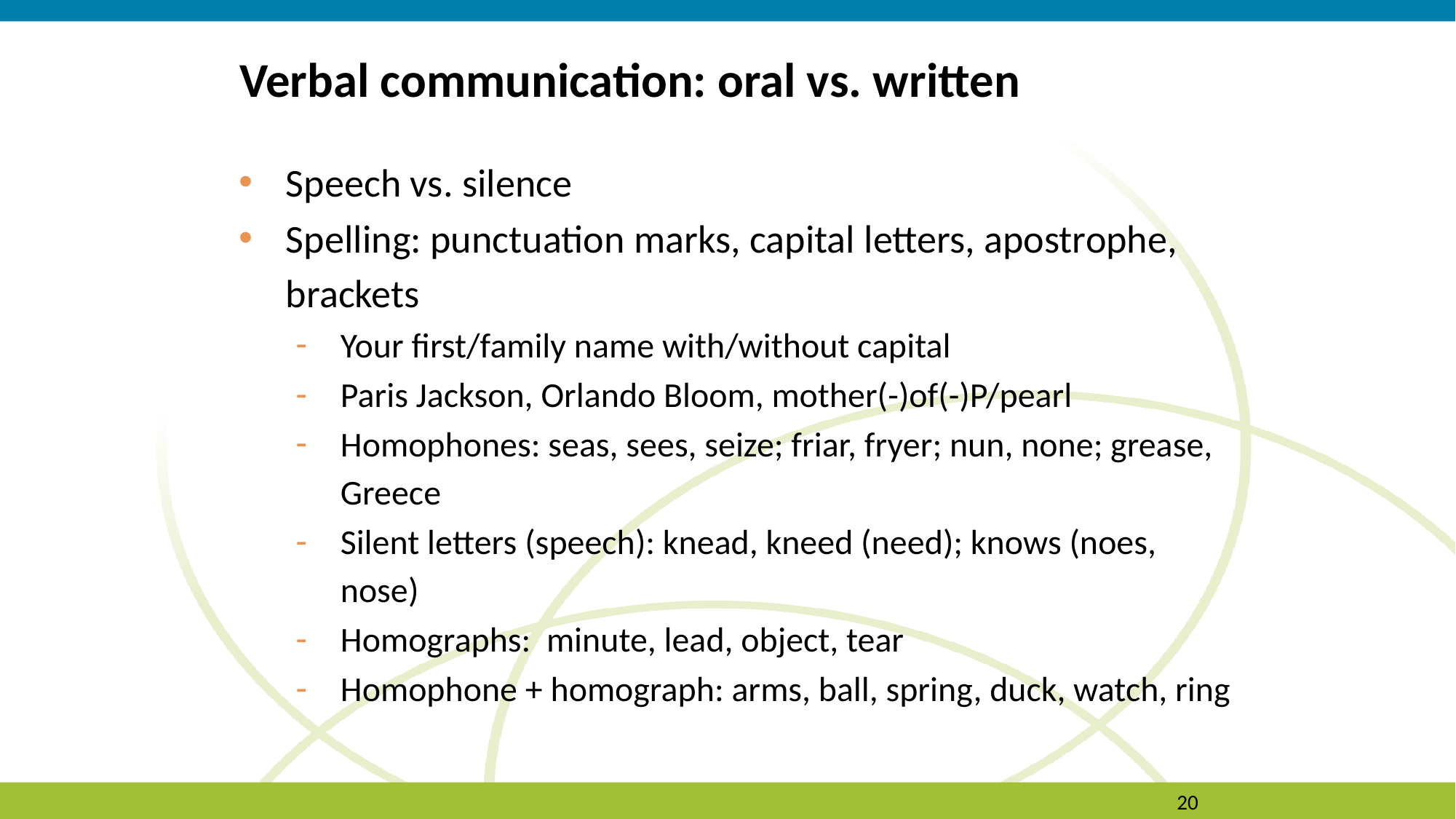

# Verbal communication: oral vs. written
Speech vs. silence
Spelling: punctuation marks, capital letters, apostrophe, brackets
Your first/family name with/without capital
Paris Jackson, Orlando Bloom, mother(-)of(-)P/pearl
Homophones: seas, sees, seize; friar, fryer; nun, none; grease, Greece
Silent letters (speech): knead, kneed (need); knows (noes, nose)
Homographs:  minute, lead, object, tear
Homophone + homograph: arms, ball, spring, duck, watch, ring
20